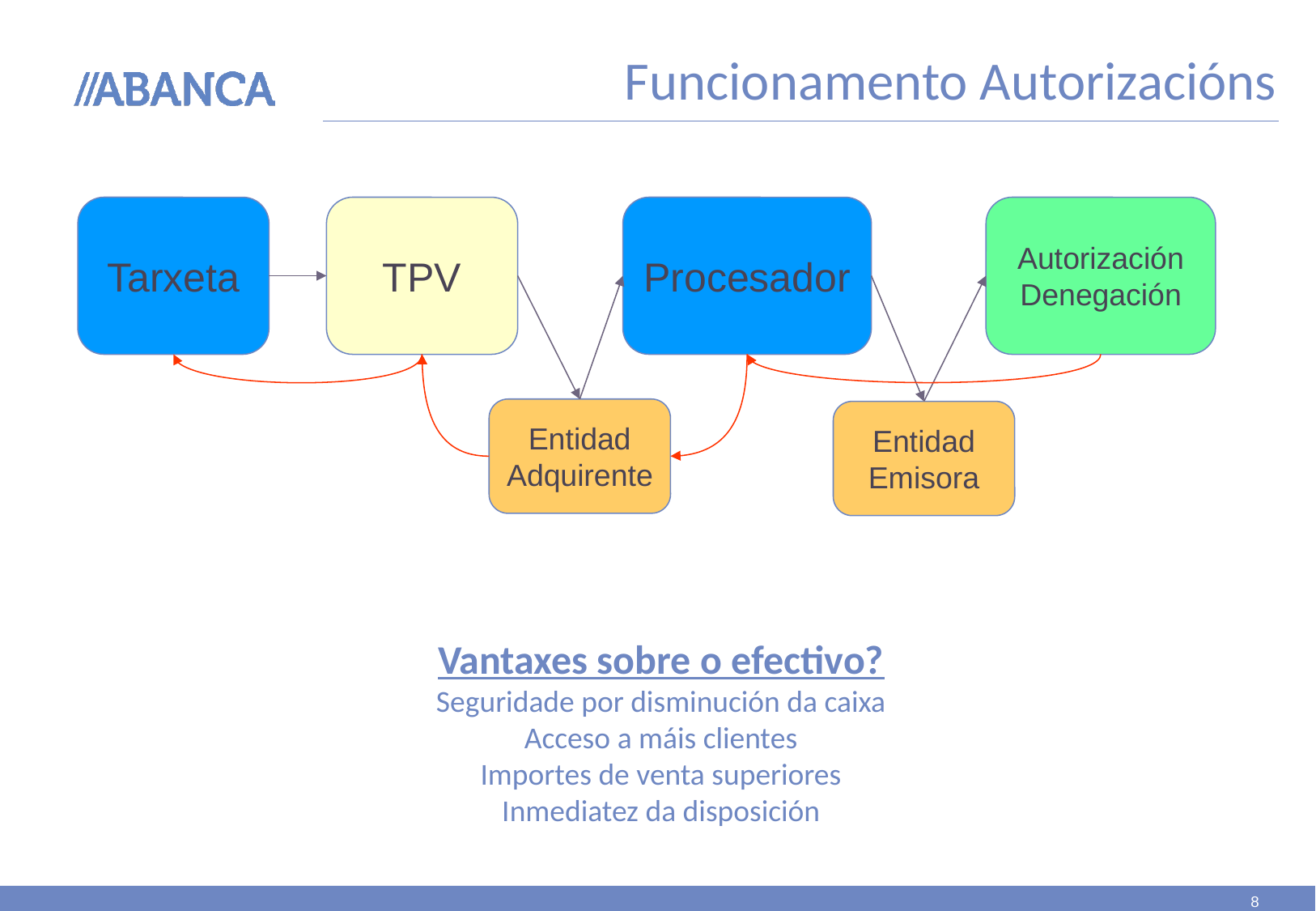

Funcionamento Autorizacións
Tarxeta
TPV
Procesador
Autorización
Denegación
Entidad
Adquirente
Entidad
Emisora
Vantaxes sobre o efectivo?
Seguridade por disminución da caixa
Acceso a máis clientes
Importes de venta superiores
Inmediatez da disposición